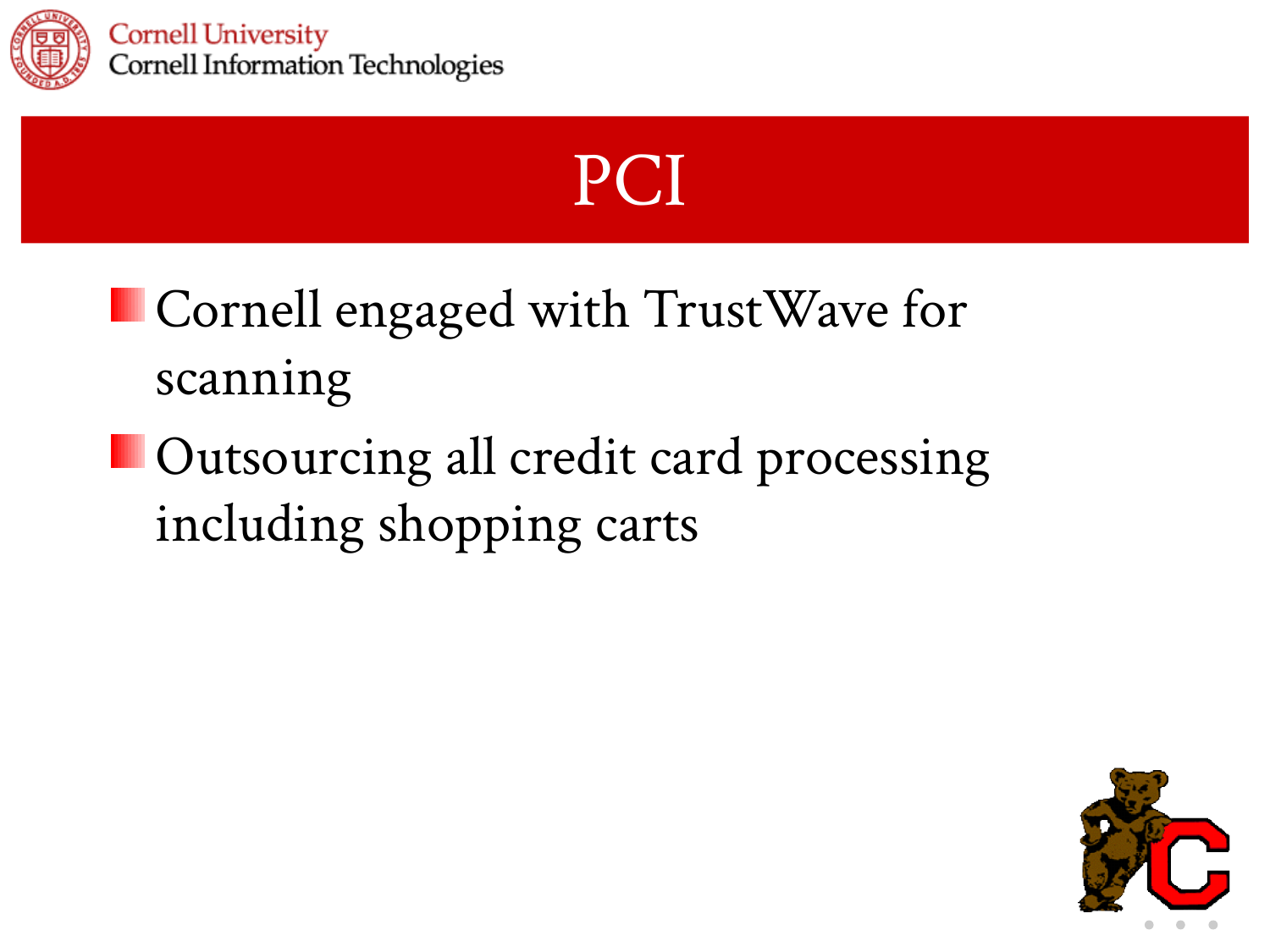

# PCI
Cornell engaged with TrustWave for scanning
Outsourcing all credit card processing including shopping carts
10-28-08